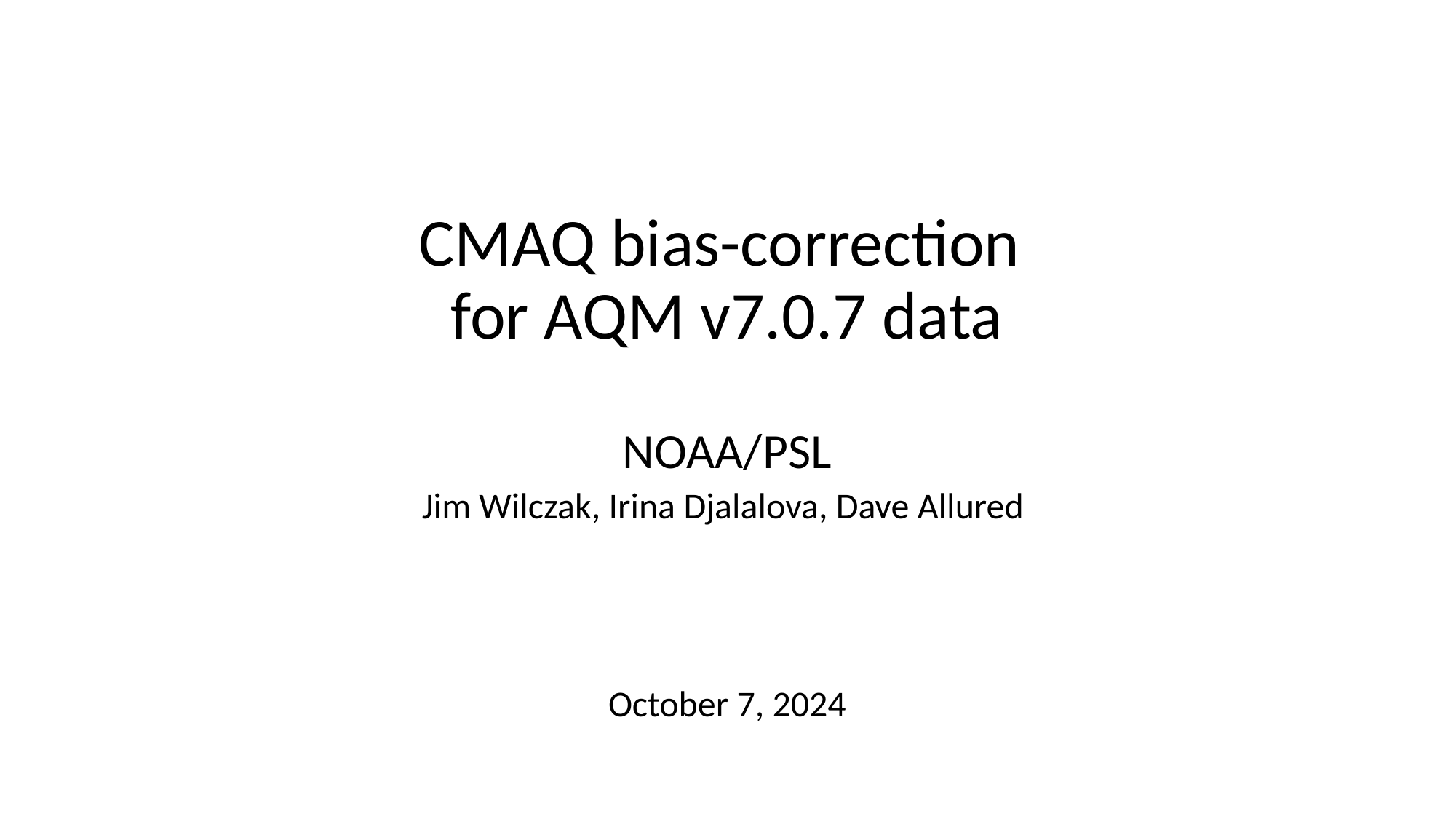

# CMAQ bias-correction for AQM v7.0.7 data NOAA/PSL
Jim Wilczak, Irina Djalalova, Dave Allured

October 7, 2024